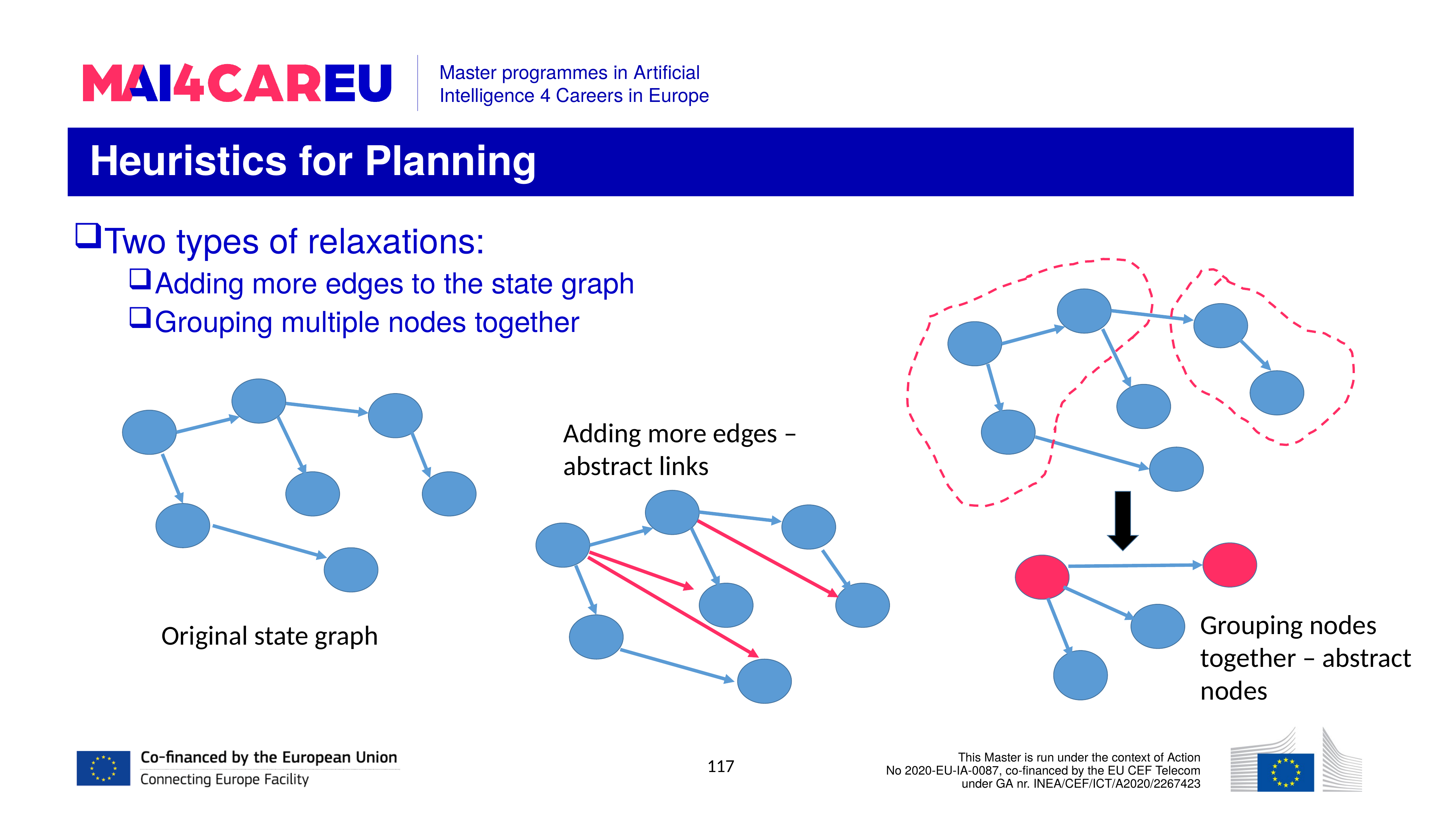

Heuristics for Planning
Two types of relaxations:
Adding more edges to the state graph
Grouping multiple nodes together

Adding more edges – abstract links

Grouping nodes together – abstract nodes
Original state graph

117